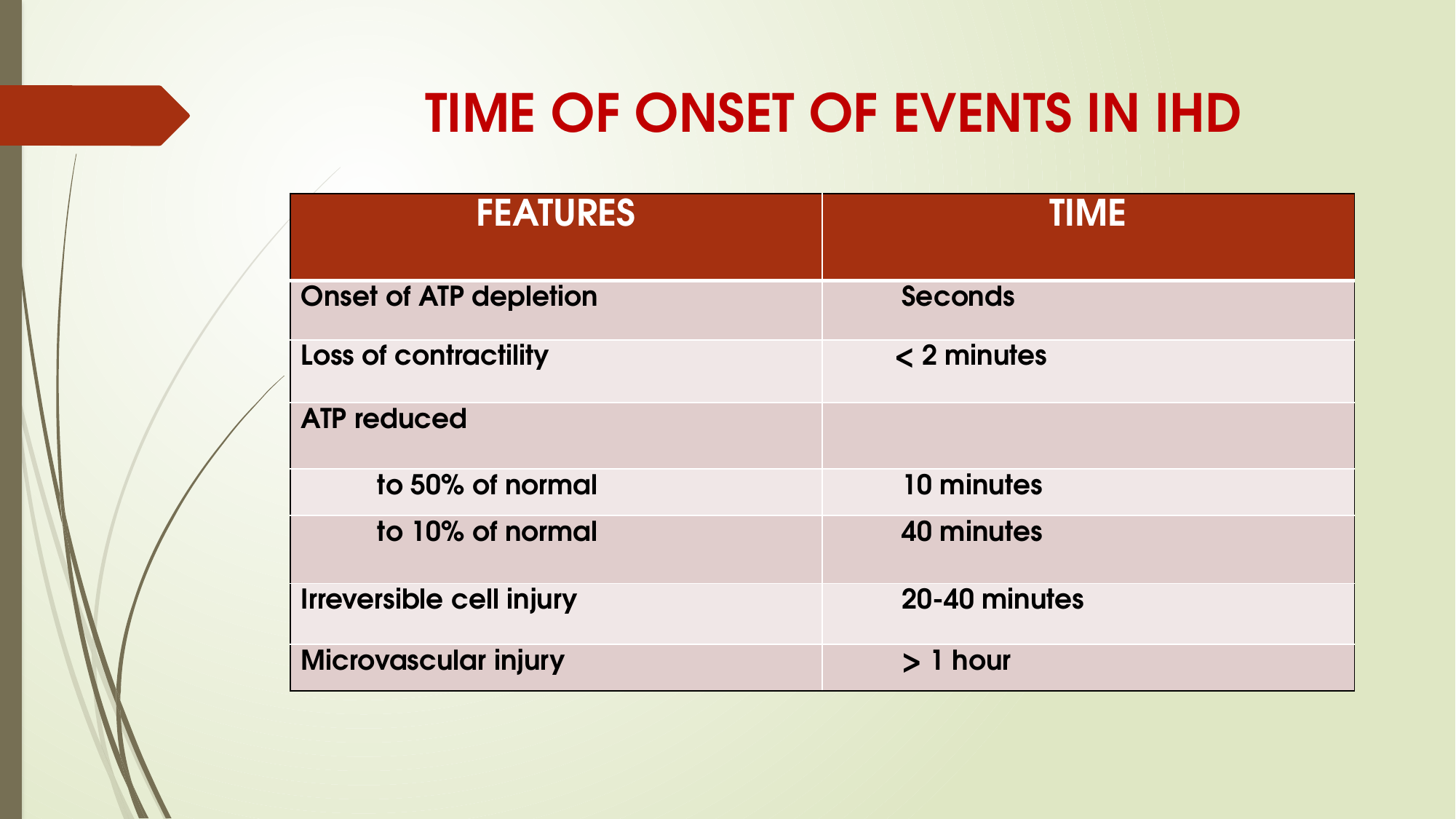

# TIME OF ONSET OF EVENTS IN IHD
| FEATURES | TIME |
| --- | --- |
| Onset of ATP depletion | Seconds |
| Loss of contractility | < 2 minutes |
| ATP reduced |  |
| to 50% of normal | 10 minutes |
| to 10% of normal | 40 minutes |
| Irreversible cell injury | 20-40 minutes |
| Microvascular injury | > 1 hour |